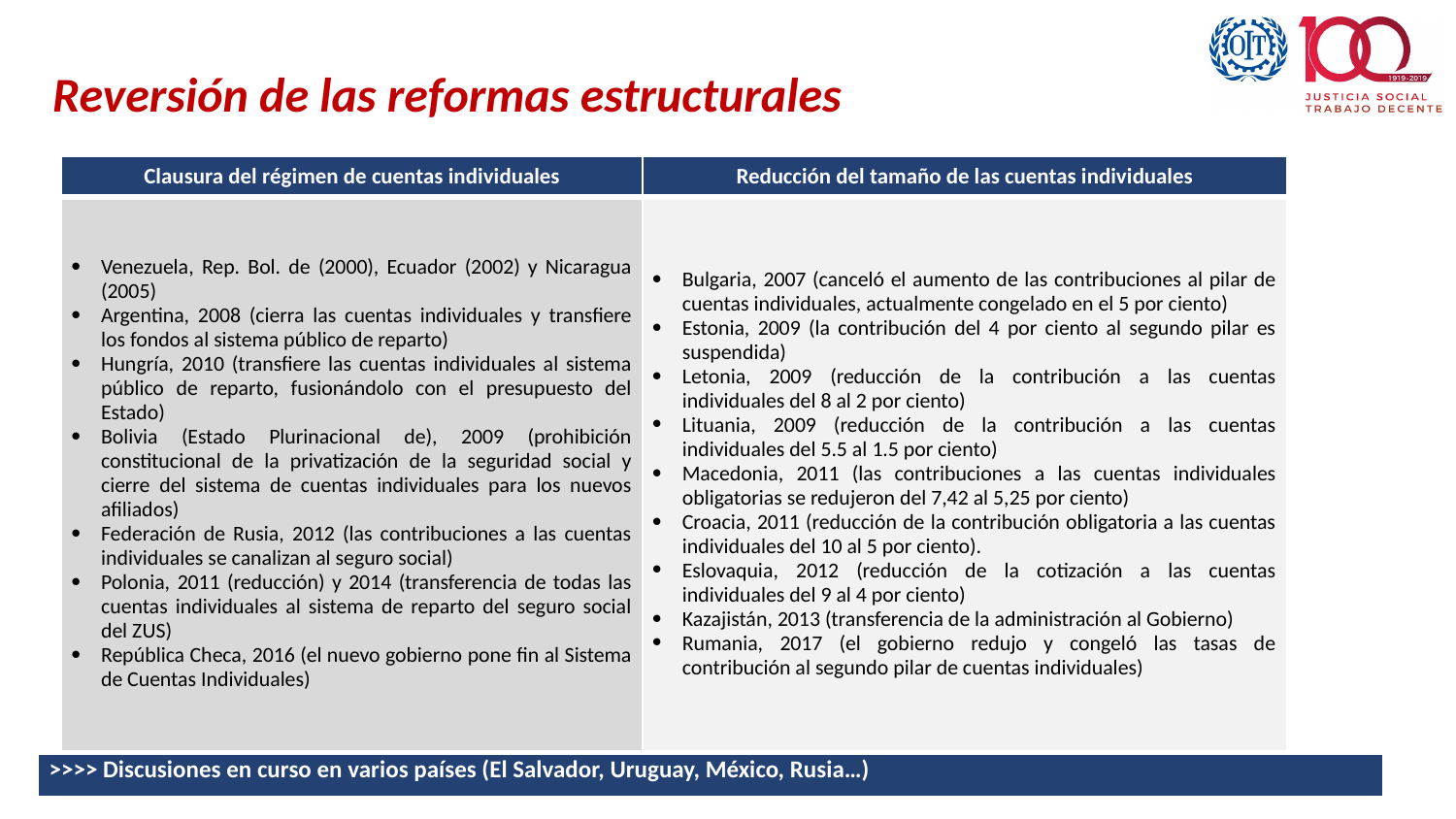

# Reversión de las reformas estructurales
| Clausura del régimen de cuentas individuales | Reducción del tamaño de las cuentas individuales |
| --- | --- |
| Venezuela, Rep. Bol. de (2000), Ecuador (2002) y Nicaragua (2005) Argentina, 2008 (cierra las cuentas individuales y transfiere los fondos al sistema público de reparto) Hungría, 2010 (transfiere las cuentas individuales al sistema público de reparto, fusionándolo con el presupuesto del Estado) Bolivia (Estado Plurinacional de), 2009 (prohibición constitucional de la privatización de la seguridad social y cierre del sistema de cuentas individuales para los nuevos afiliados) Federación de Rusia, 2012 (las contribuciones a las cuentas individuales se canalizan al seguro social) Polonia, 2011 (reducción) y 2014 (transferencia de todas las cuentas individuales al sistema de reparto del seguro social del ZUS) República Checa, 2016 (el nuevo gobierno pone fin al Sistema de Cuentas Individuales) | Bulgaria, 2007 (canceló el aumento de las contribuciones al pilar de cuentas individuales, actualmente congelado en el 5 por ciento) Estonia, 2009 (la contribución del 4 por ciento al segundo pilar es suspendida) Letonia, 2009 (reducción de la contribución a las cuentas individuales del 8 al 2 por ciento) Lituania, 2009 (reducción de la contribución a las cuentas individuales del 5.5 al 1.5 por ciento) Macedonia, 2011 (las contribuciones a las cuentas individuales obligatorias se redujeron del 7,42 al 5,25 por ciento) Croacia, 2011 (reducción de la contribución obligatoria a las cuentas individuales del 10 al 5 por ciento). Eslovaquia, 2012 (reducción de la cotización a las cuentas individuales del 9 al 4 por ciento) Kazajistán, 2013 (transferencia de la administración al Gobierno) Rumania, 2017 (el gobierno redujo y congeló las tasas de contribución al segundo pilar de cuentas individuales) |
| >>>> Discusiones en curso en varios países (El Salvador, Uruguay, México, Rusia…) |
| --- |
19